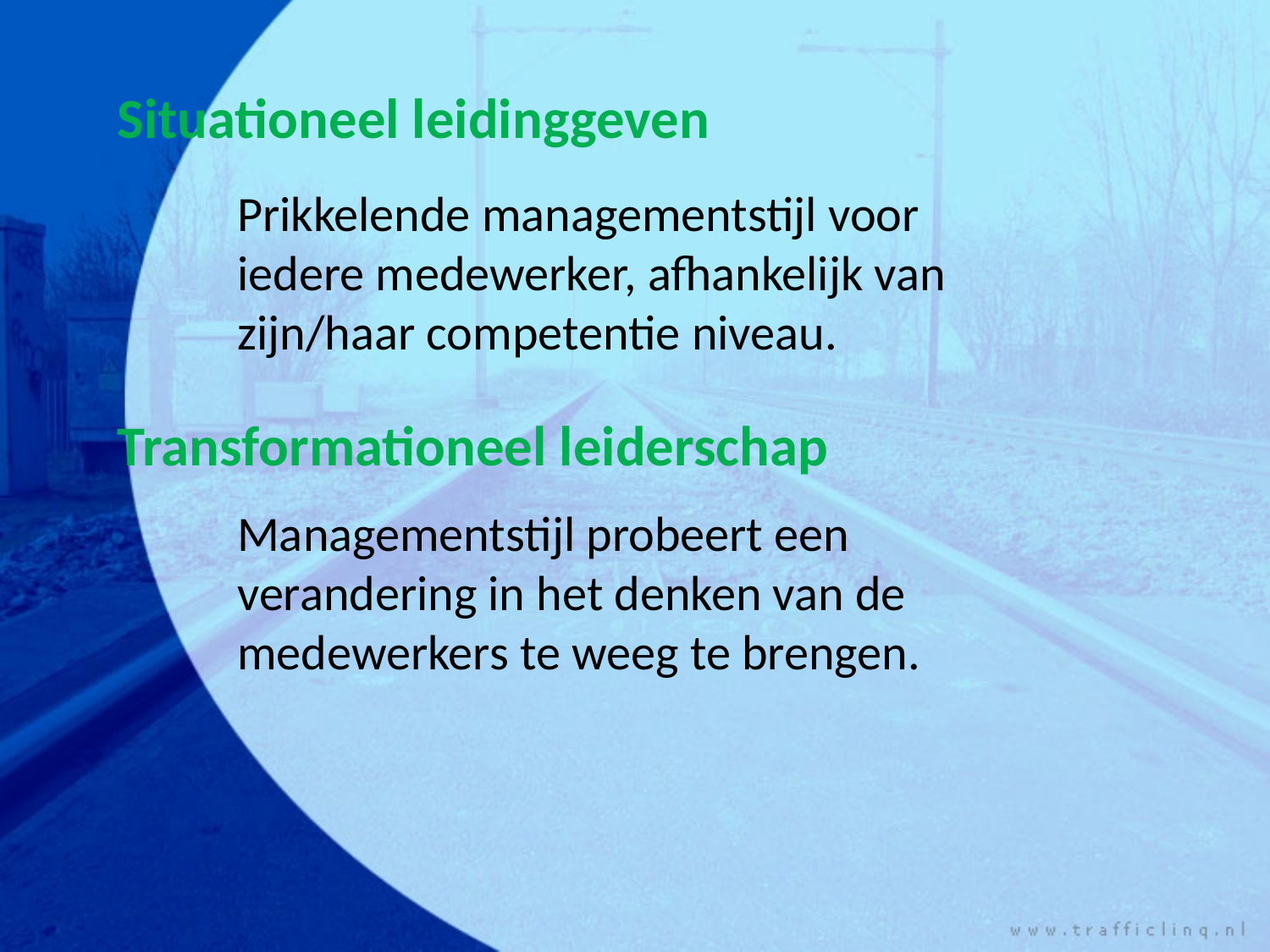

Situationeel leidinggeven
Prikkelende managementstijl voor iedere medewerker, afhankelijk van zijn/haar competentie niveau.
Transformationeel leiderschap
Managementstijl probeert een verandering in het denken van de medewerkers te weeg te brengen.